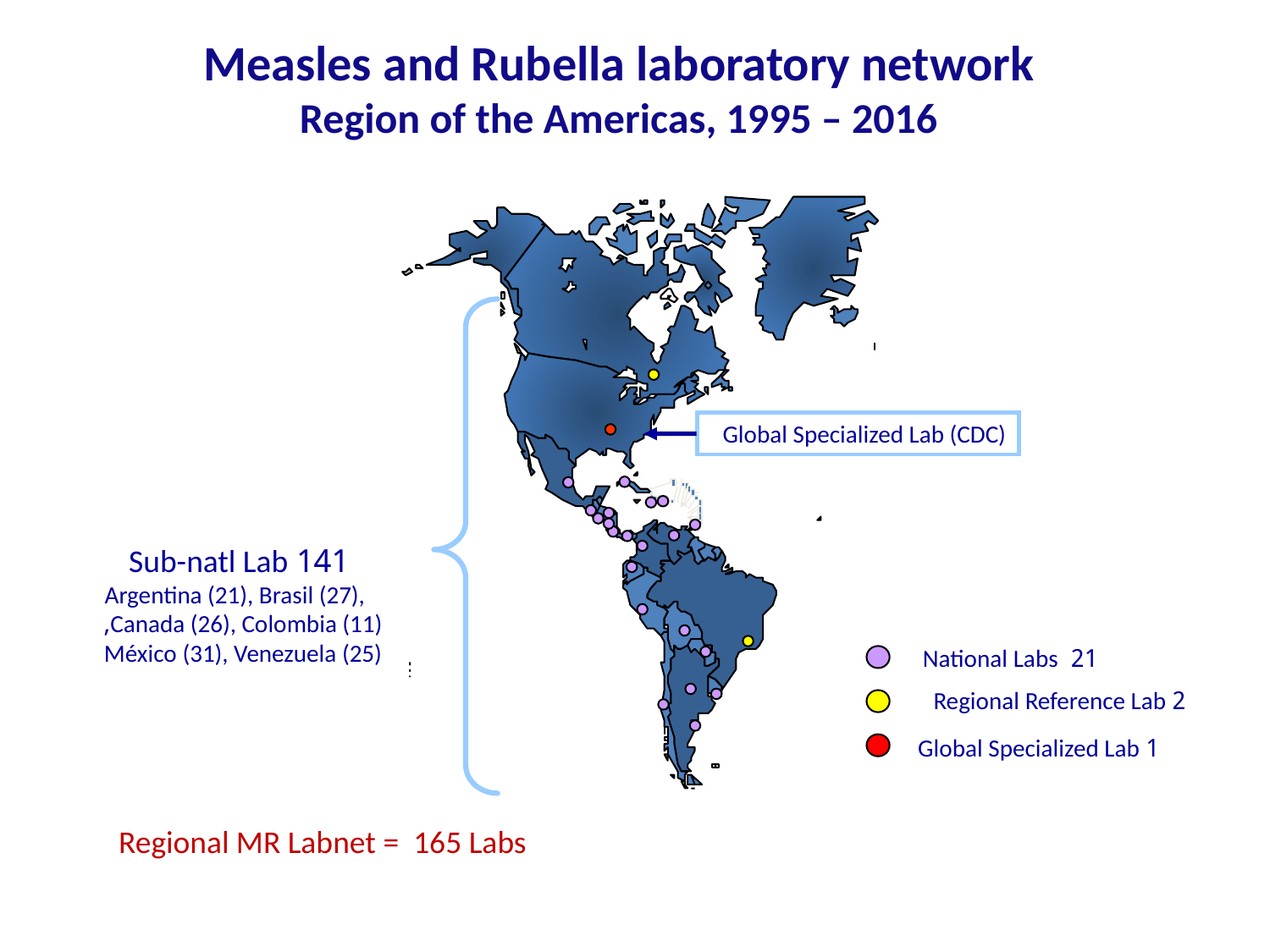

Measles and Rubella laboratory network
Region of the Americas, 1995 – 2016

Global Specialized Lab (CDC)

 141 Sub-natl Lab
Argentina (21), Brasil (27),    Canada (26), Colombia (11),
México (31), Venezuela (25)

21  National Labs

2 Regional Reference Lab

  1 Global Specialized Lab

Regional MR Labnet =  165 Labs